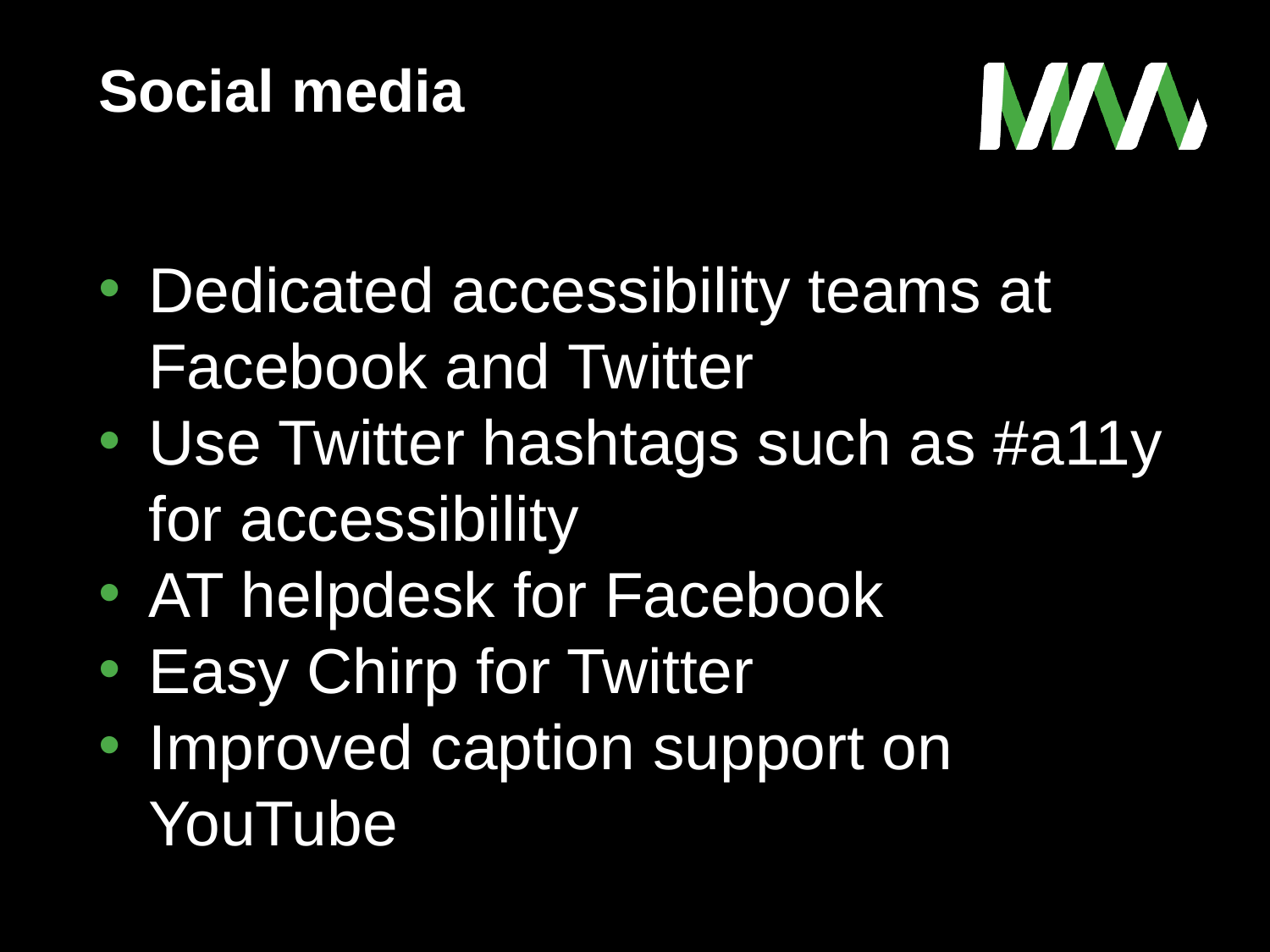

# Social media
Dedicated accessibility teams at Facebook and Twitter
Use Twitter hashtags such as #a11y for accessibility
AT helpdesk for Facebook
Easy Chirp for Twitter
Improved caption support on YouTube